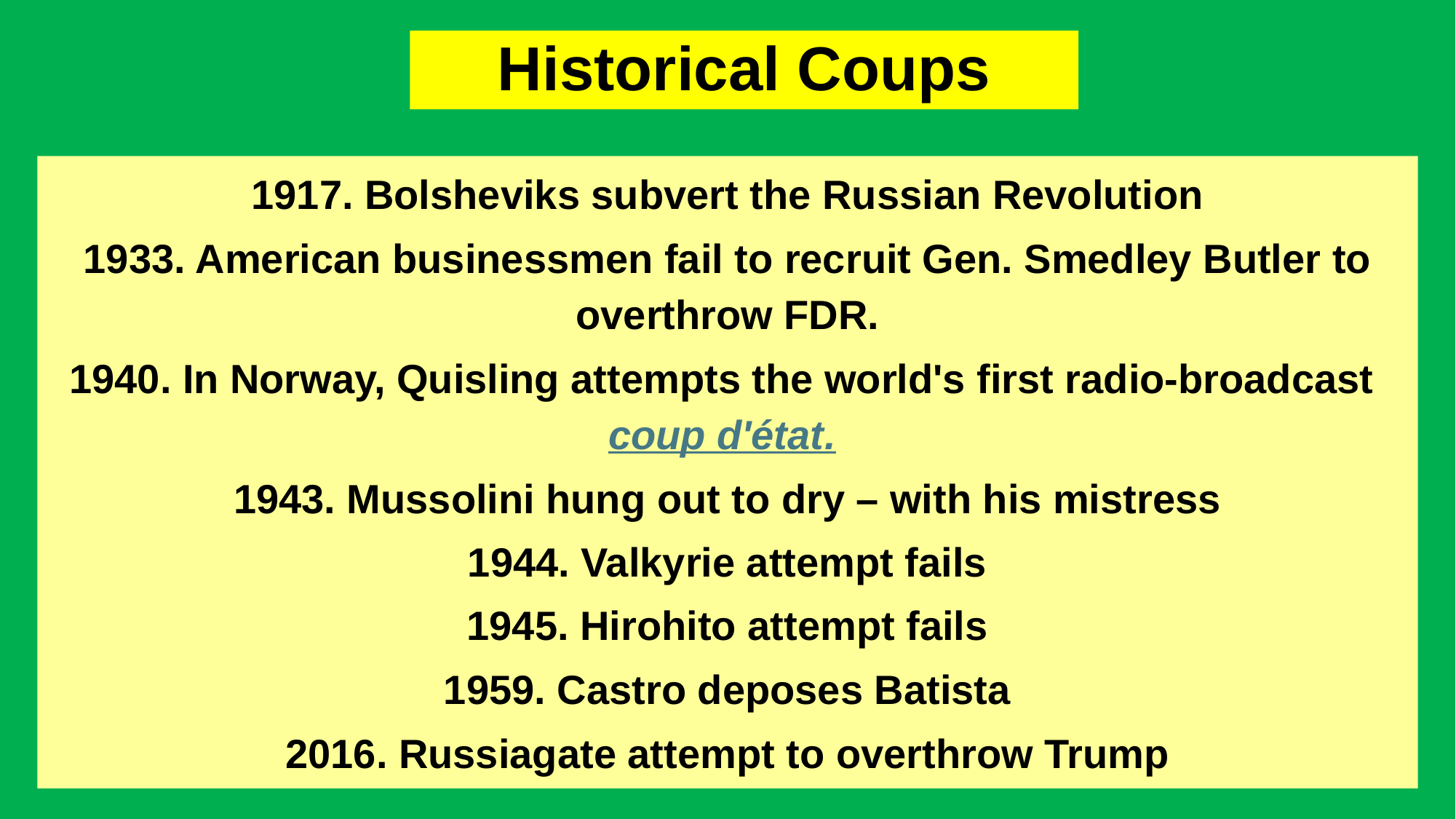

# Historical Coups
1917. Bolsheviks subvert the Russian Revolution
1933. American businessmen fail to recruit Gen. Smedley Butler to overthrow FDR.
1940. In Norway, Quisling attempts the world's first radio-broadcast coup d'état.
1943. Mussolini hung out to dry – with his mistress
1944. Valkyrie attempt fails
1945. Hirohito attempt fails
1959. Castro deposes Batista
2016. Russiagate attempt to overthrow Trump